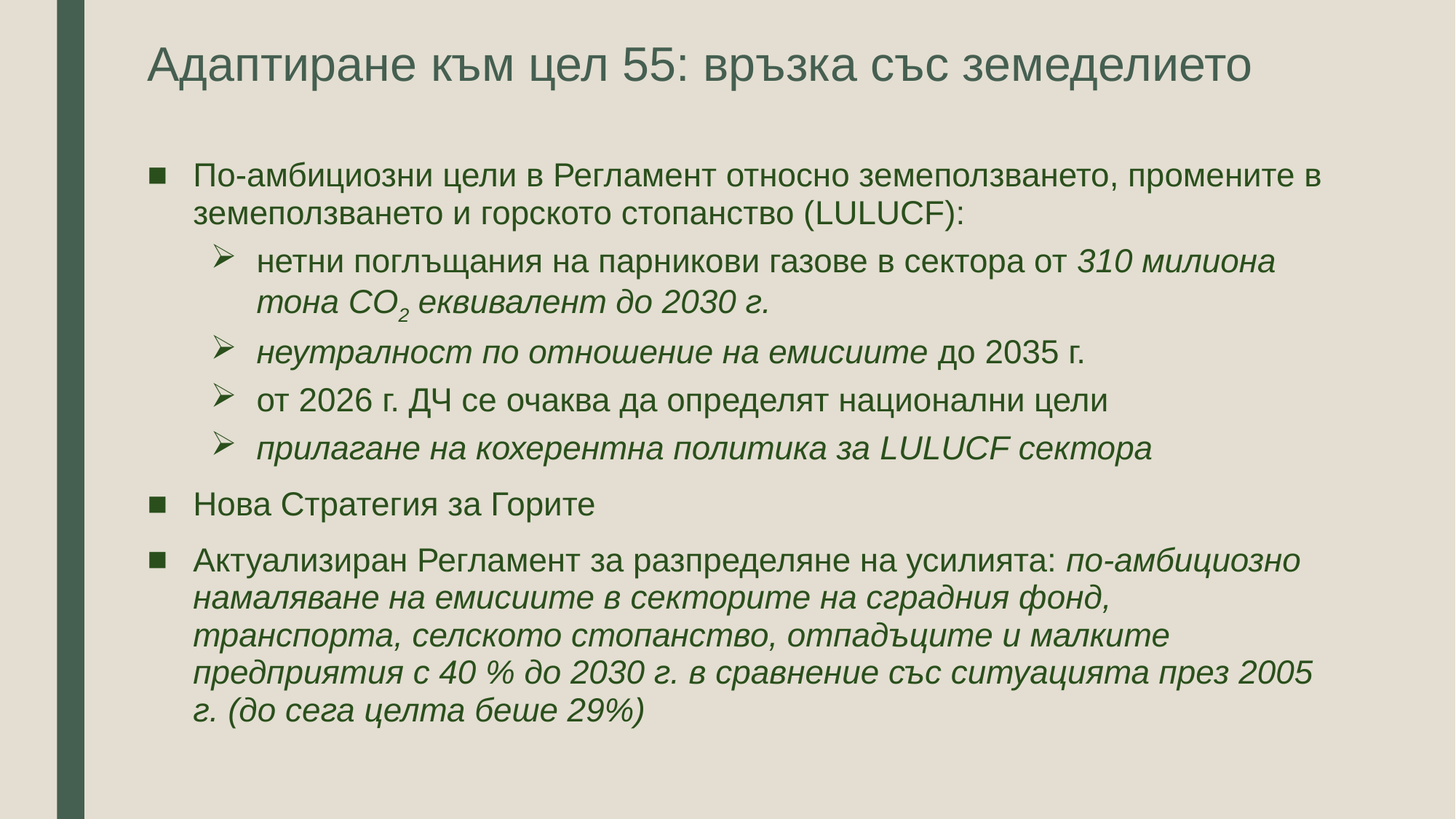

# Адаптиране към цел 55: връзка със земеделието
По-амбициозни цели в Регламент относно земеползването, промените в земеползването и горското стопанство (LULUCF):
нетни поглъщания на парникови газове в сектора от 310 милиона тона CO2 еквивалент до 2030 г.
неутралност по отношение на емисиите до 2035 г.
от 2026 г. ДЧ се очаква да определят национални цели
прилагане на кохерентна политика за LULUCF сектора
Нова Стратегия за Горите
Актуализиран Регламент за разпределяне на усилията: по-амбициозно намаляване на емисиите в секторите на сградния фонд, транспорта, селското стопанство, отпадъците и малките предприятия с 40 % до 2030 г. в сравнение със ситуацията през 2005 г. (до сега целта беше 29%)